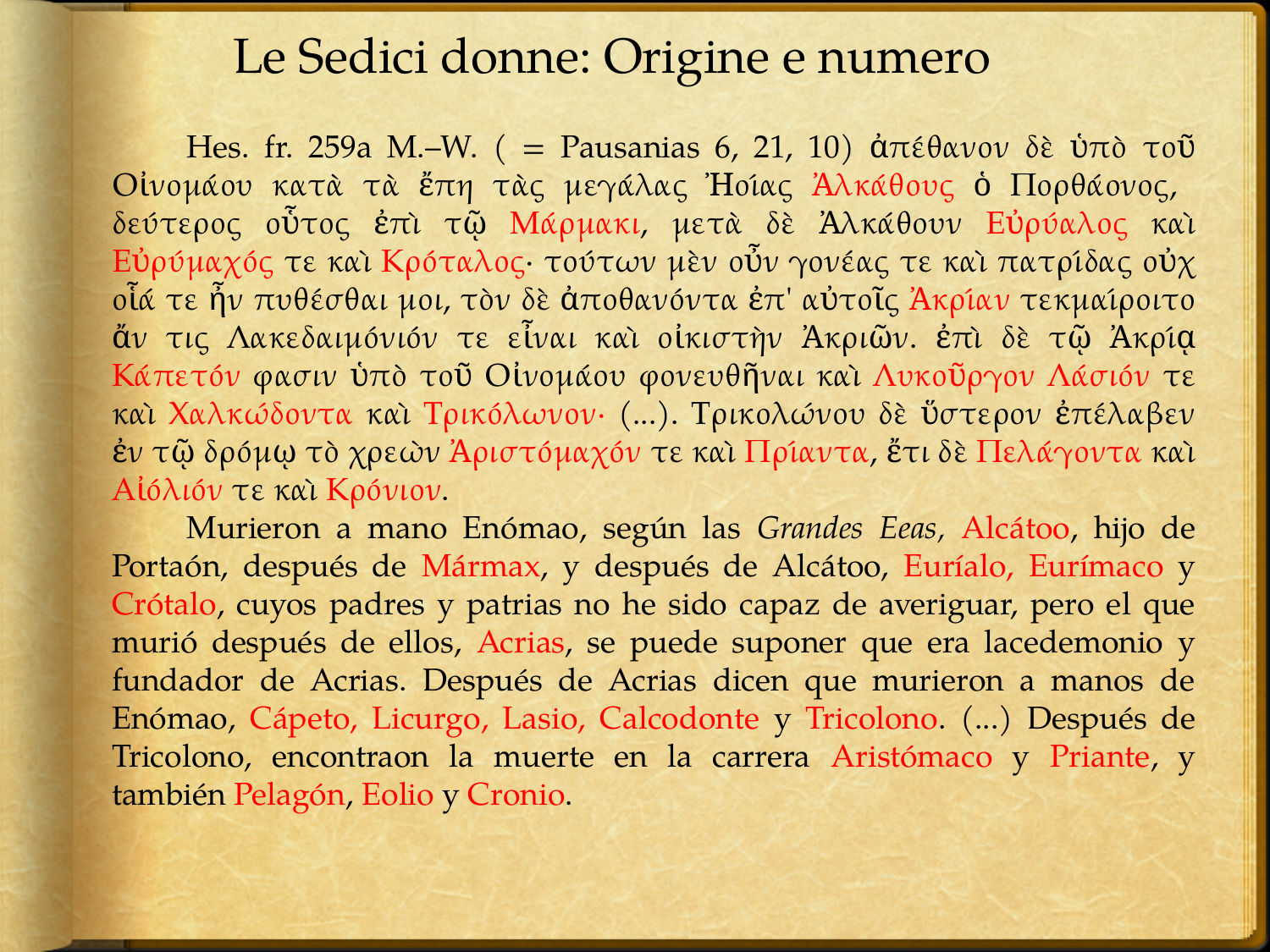

Le Sedici donne: Origine e numero
Hes. fr. 259a M.–W. ( = Pausanias 6, 21, 10) ἀπέθανον δὲ ὑπὸ τοῦ Οἰνομάου κατὰ τὰ ἔπη τὰς μεγάλας Ἠοίας Ἀλκάθους ὁ Πορθάονος,  δεύτερος οὗτος ἐπὶ τῷ Μάρμακι, μετὰ δὲ Ἀλκάθουν Εὐρύαλος καὶ Εὐρύμαχός τε καὶ Κρόταλος· τούτων μὲν οὖν γονέας τε καὶ πατρίδας οὐχ οἷά τε ἦν πυθέσθαι μοι, τὸν δὲ ἀποθανόντα ἐπ' αὐτοῖς Ἀκρίαν τεκμαίροιτο ἄν τις Λακεδαιμόνιόν τε εἶναι καὶ οἰκιστὴν Ἀκριῶν. ἐπὶ δὲ τῷ Ἀκρίᾳ Κάπετόν φασιν ὑπὸ τοῦ Οἰνομάου φονευθῆναι καὶ Λυκοῦργον Λάσιόν τε καὶ Χαλκώδοντα καὶ Τρικόλωνον· (...). Τρικολώνου δὲ ὕστερον ἐπέλαβεν ἐν τῷ δρόμῳ τὸ χρεὼν Ἀριστόμαχόν τε καὶ Πρίαντα, ἔτι δὲ Πελάγοντα καὶ Αἰόλιόν τε καὶ Κρόνιον.
Murieron a mano Enómao, según las Grandes Eeas, Alcátoo, hijo de Portaón, después de Mármax, y después de Alcátoo, Euríalo, Eurímaco y Crótalo, cuyos padres y patrias no he sido capaz de averiguar, pero el que murió después de ellos, Acrias, se puede suponer que era lacedemonio y fundador de Acrias. Después de Acrias dicen que murieron a manos de Enómao, Cápeto, Licurgo, Lasio, Calcodonte y Tricolono. (...) Después de Tricolono, encontraon la muerte en la carrera Aristómaco y Priante, y también Pelagón, Eolio y Cronio.